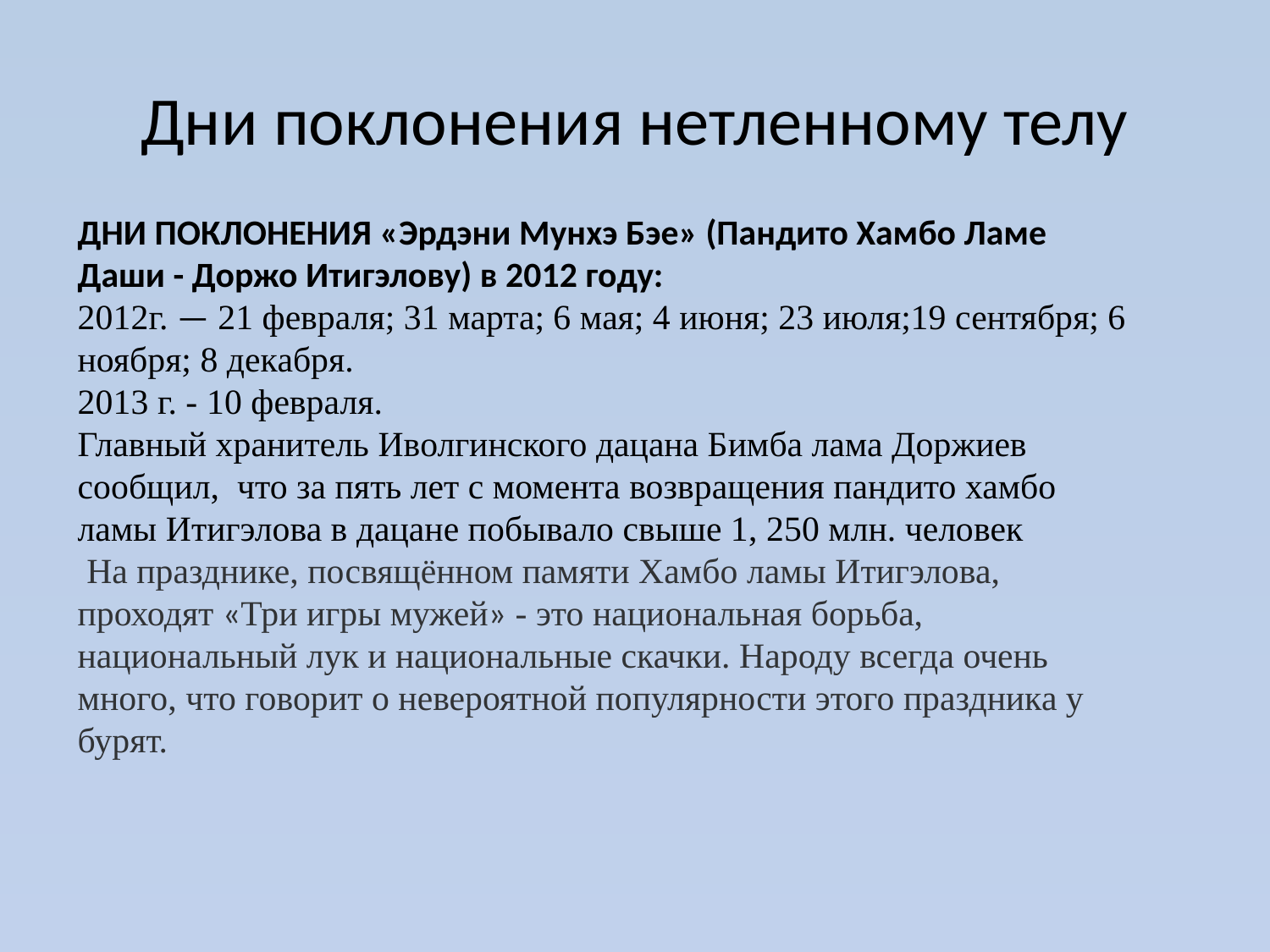

# Дни поклонения нетленному телу
ДНИ ПОКЛОНЕНИЯ «Эрдэни Мунхэ Бэе» (Пандито Хамбо Ламе Даши - Доржо Итигэлову) в 2012 году:
2012г. — 21 февраля; 31 марта; 6 мая; 4 июня; 23 июля;19 сентября; 6 ноября; 8 декабря.
2013 г. - 10 февраля.
Главный хранитель Иволгинского дацана Бимба лама Доржиев сообщил,  что за пять лет с момента возвращения пандито хамбо ламы Итигэлова в дацане побывало свыше 1, 250 млн. человек
 На празднике, посвящённом памяти Хамбо ламы Итигэлова, проходят «Три игры мужей» - это национальная борьба, национальный лук и национальные скачки. Народу всегда очень много, что говорит о невероятной популярности этого праздника у бурят.